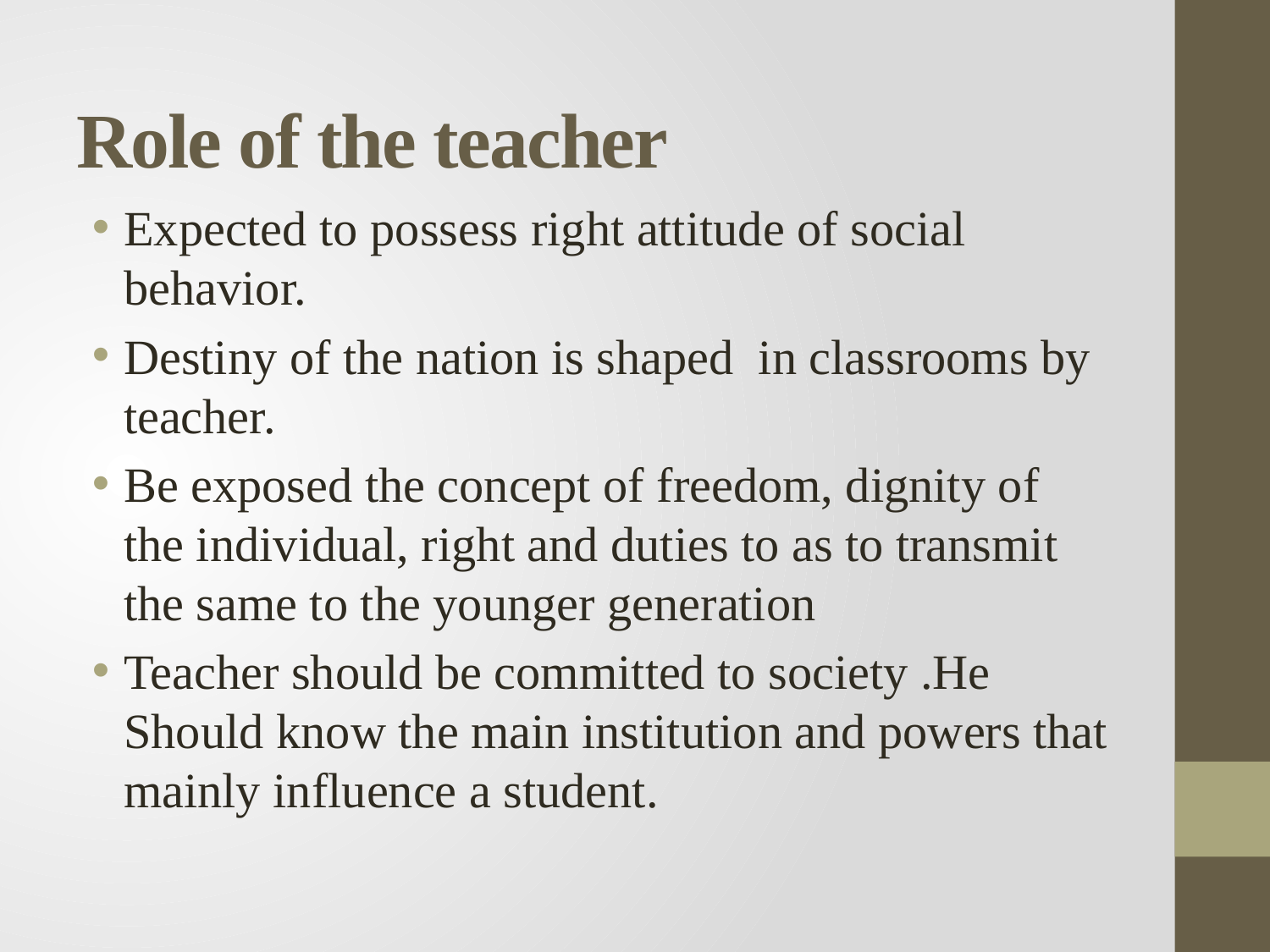

# Role of the teacher
Expected to possess right attitude of social behavior.
Destiny of the nation is shaped  in classrooms by teacher.
Be exposed the concept of freedom, dignity of the individual, right and duties to as to transmit the same to the younger generation
Teacher should be committed to society .He Should know the main institution and powers that mainly influence a student.